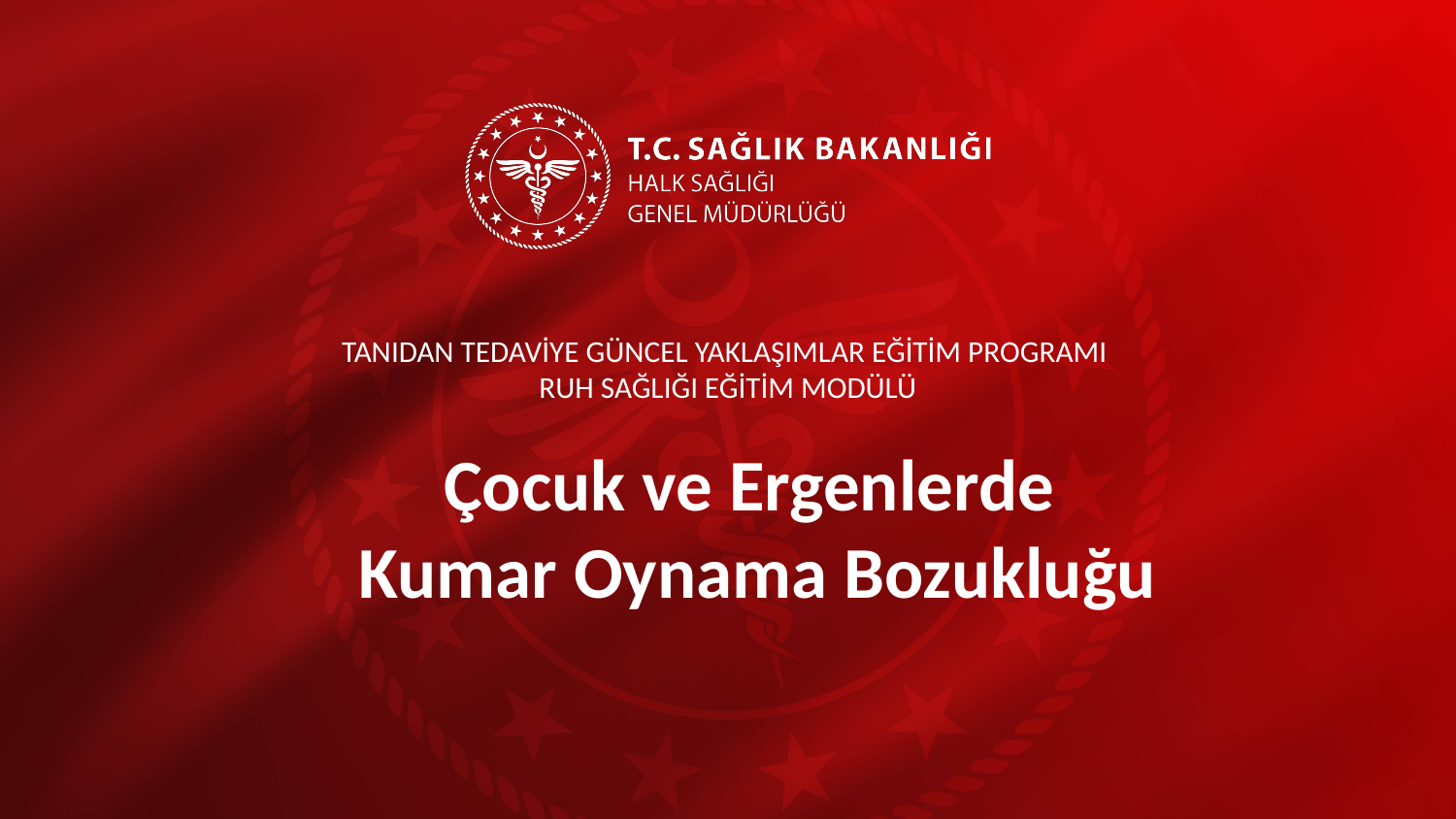

TANIDAN TEDAVİYE GÜNCEL YAKLAŞIMLAR EĞİTİM PROGRAMI
RUH SAĞLIĞI EĞİTİM MODÜLÜ
Çocuk ve Ergenlerde
Kumar Oynama Bozukluğu